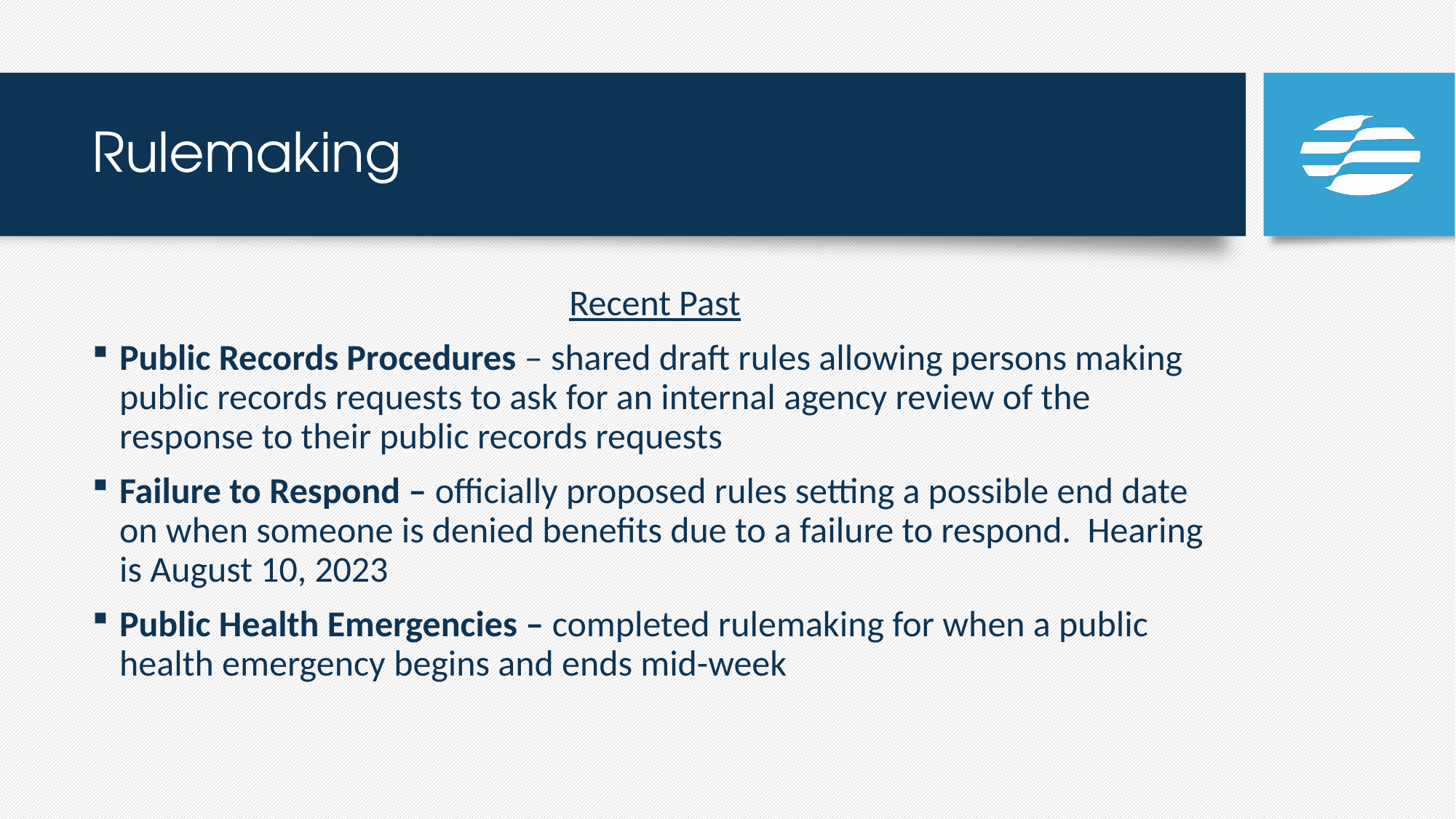

# Rulemaking
Recent Past
Public Records Procedures – shared draft rules allowing persons making public records requests to ask for an internal agency review of the response to their public records requests
Failure to Respond – officially proposed rules setting a possible end date on when someone is denied benefits due to a failure to respond.  Hearing is August 10, 2023
Public Health Emergencies – completed rulemaking for when a public health emergency begins and ends mid-week